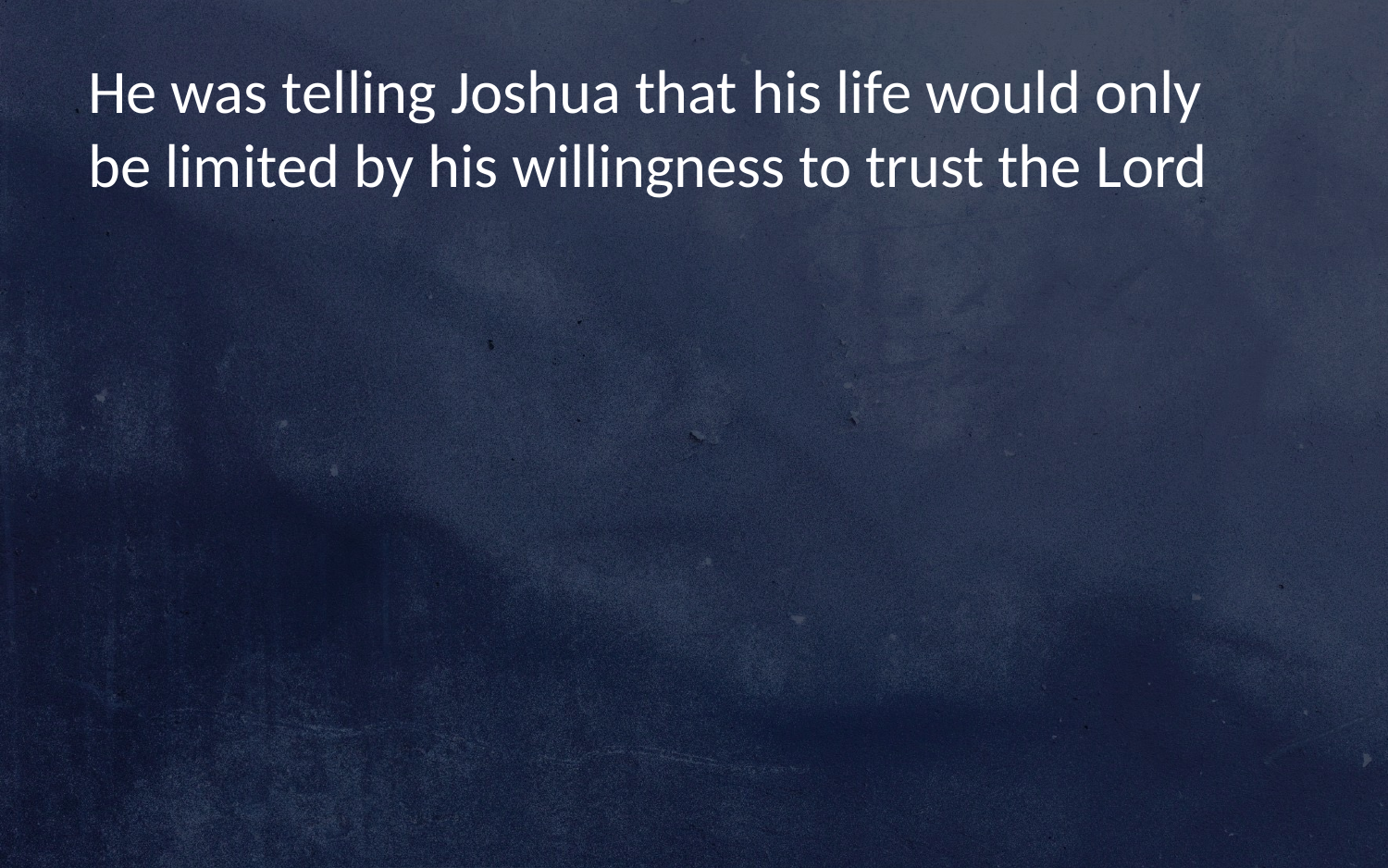

He was telling Joshua that his life would only be limited by his willingness to trust the Lord